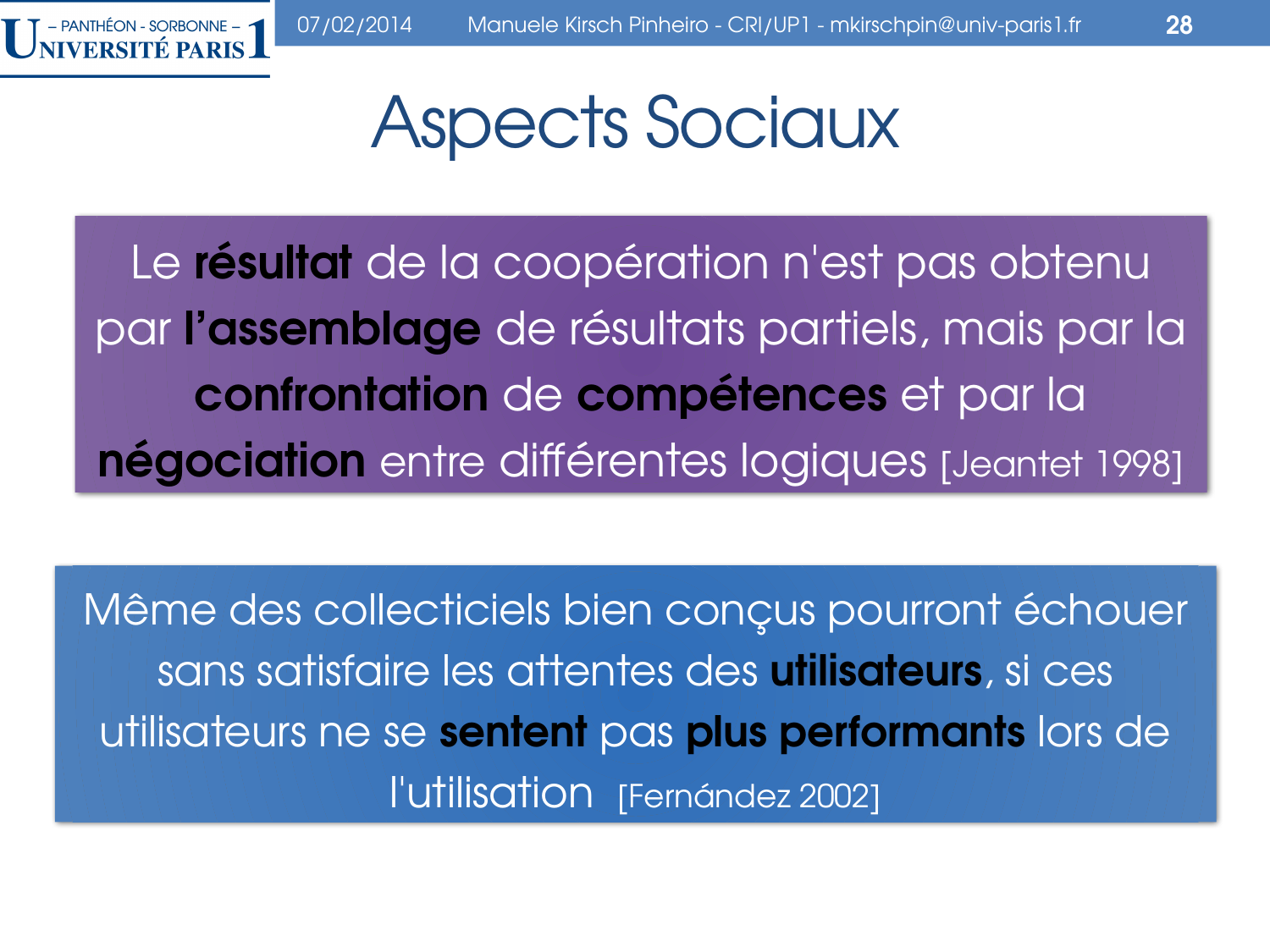

07/02/2014
Manuele Kirsch Pinheiro - CRI/UP1 - mkirschpin@univ-paris1.fr
28
# Aspects Sociaux
Le résultat de la coopération n'est pas obtenu par l’assemblage de résultats partiels, mais par la confrontation de compétences et par la négociation entre différentes logiques [Jeantet 1998]
Même des collecticiels bien conçus pourront échouer sans satisfaire les attentes des utilisateurs, si ces utilisateurs ne se sentent pas plus performants lors de l'utilisation  [Fernández 2002]